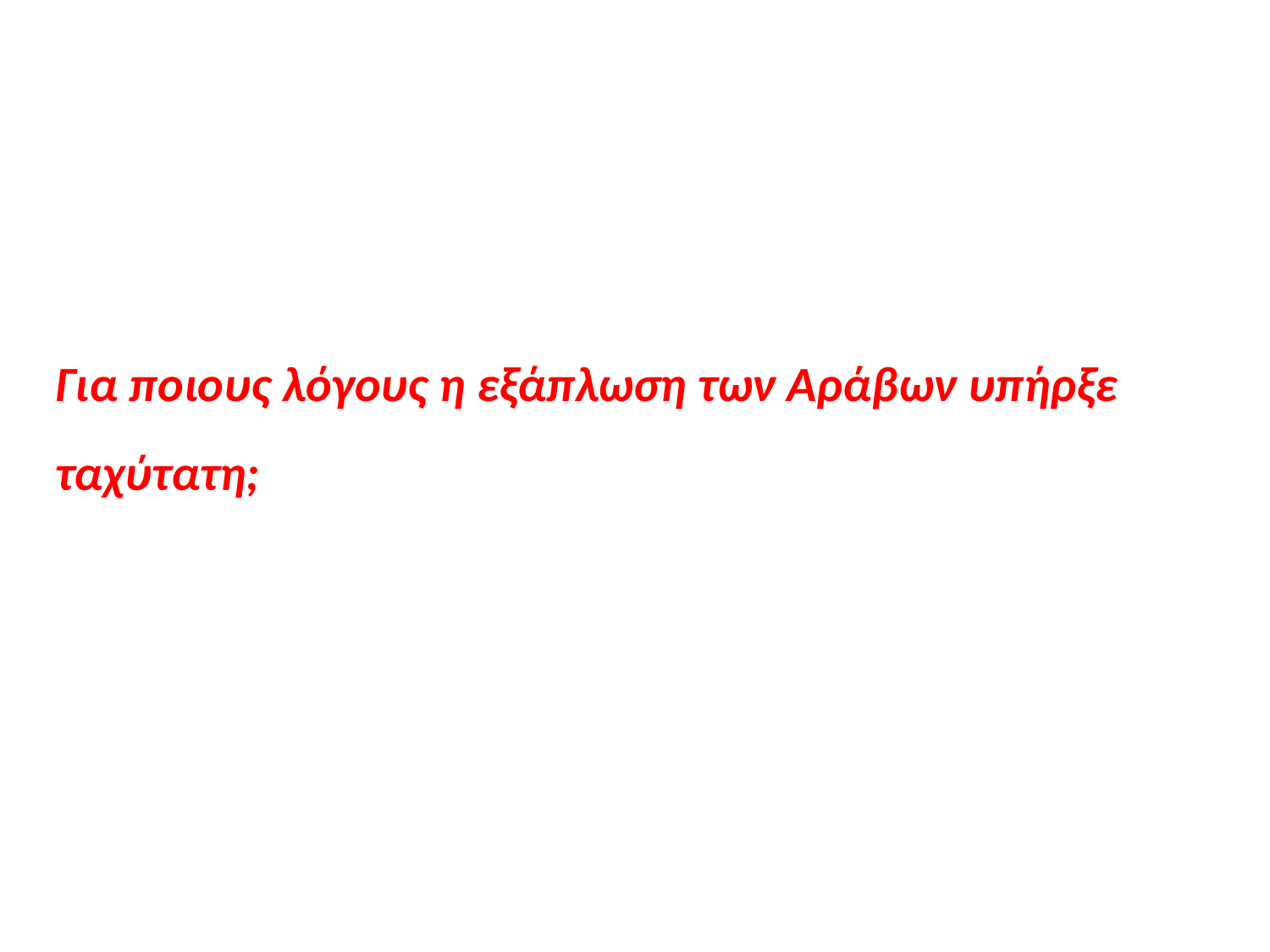

#

Για ποιους λόγους η εξάπλωση των Αράβων υπήρξε ταχύτατη;